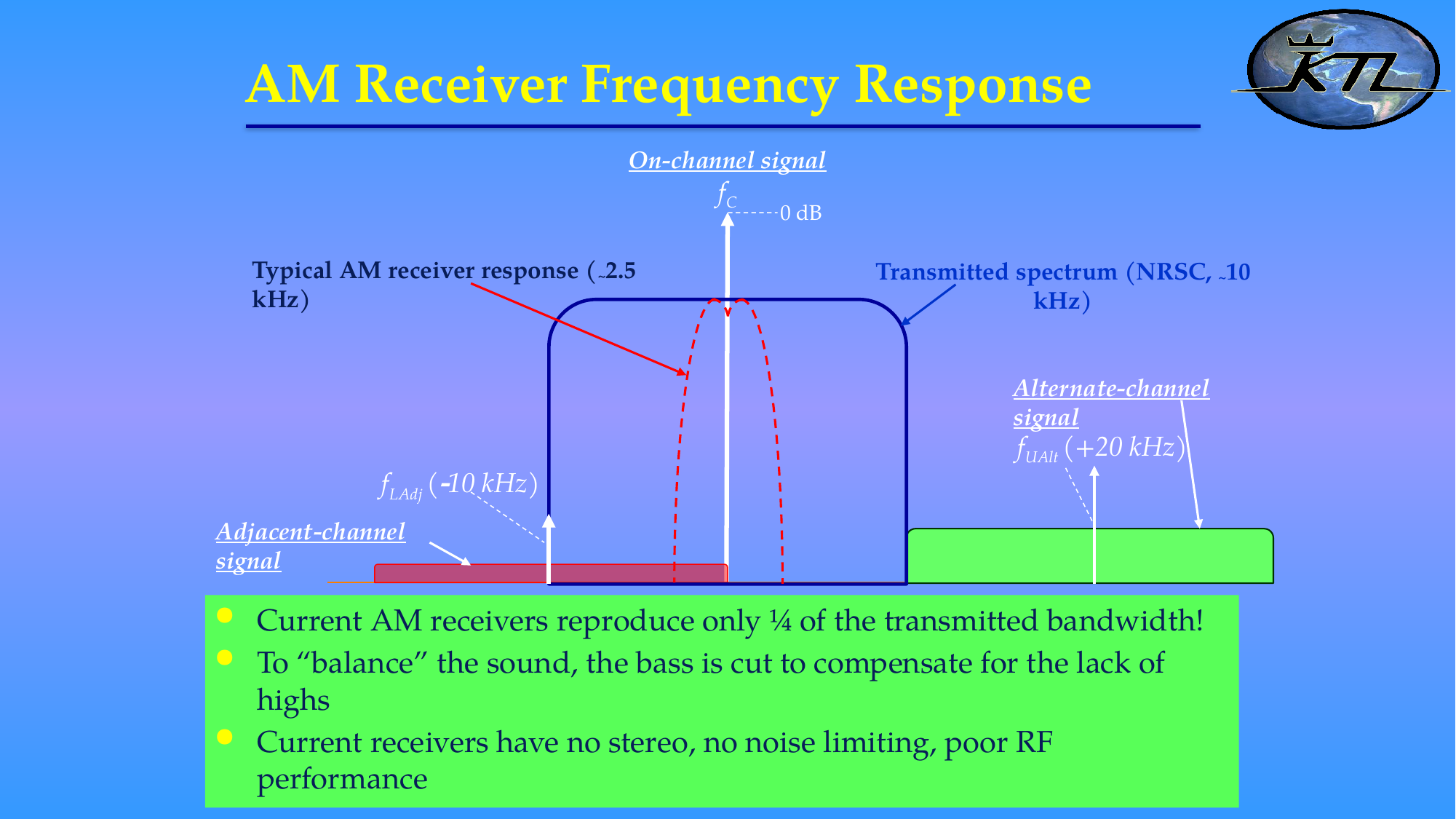

# AM Receiver Frequency Response
On-channel signal
fC
0 dB
Typical AM receiver response (~2.5 kHz)
Transmitted spectrum (NRSC, ~10 kHz)

Alternate-channel signal
fUAlt (+20 kHz)
fLAdj (−10 kHz)
Adjacent-channel signal

Current AM receivers reproduce only ¼ of the transmitted bandwidth!
To “balance” the sound, the bass is cut to compensate for the lack of highs
Current receivers have no stereo, no noise limiting, poor RF performance